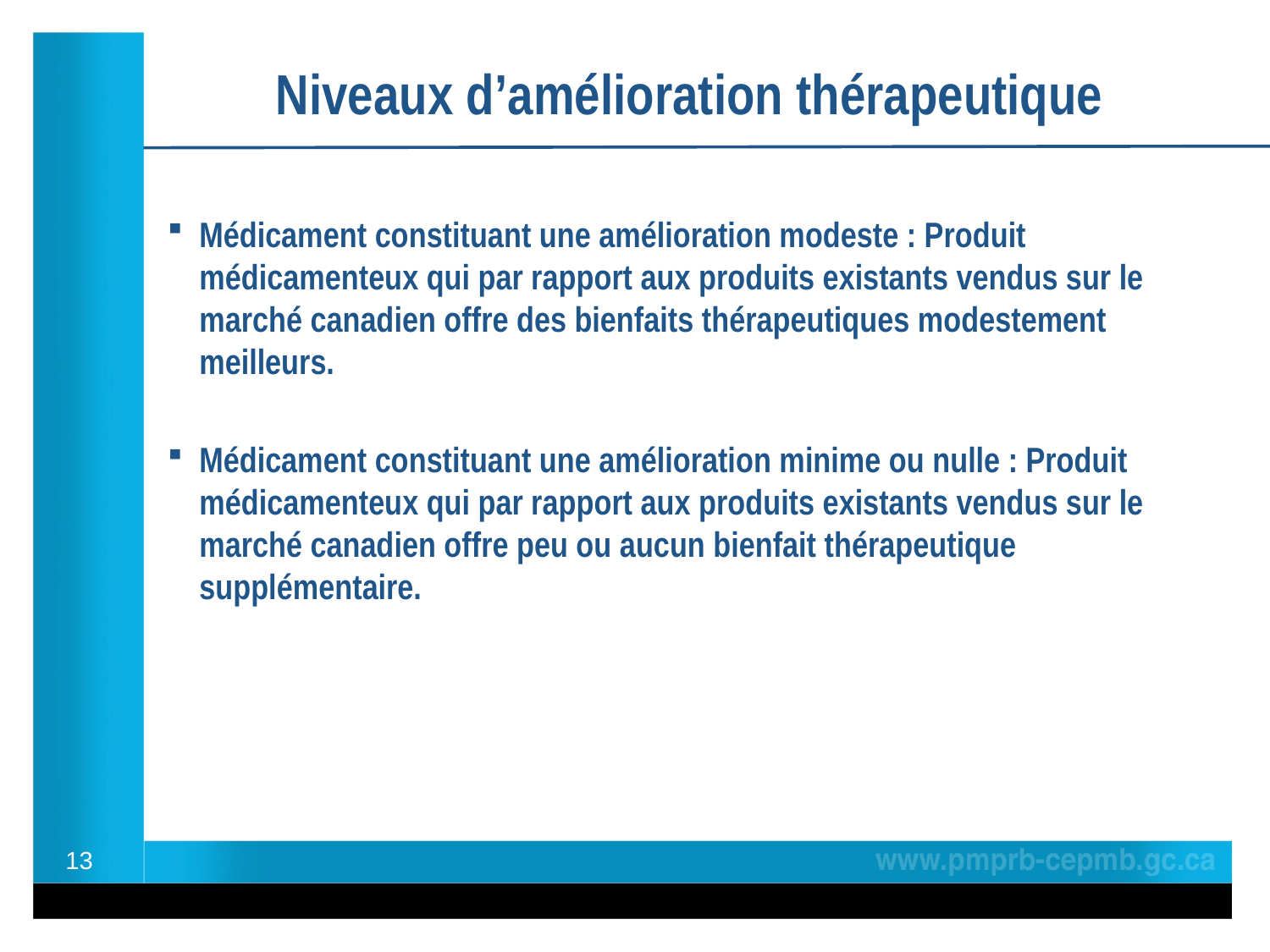

# Niveaux d’amélioration thérapeutique

Médicament constituant une amélioration modeste : Produit médicamenteux qui par rapport aux produits existants vendus sur le marché canadien offre des bienfaits thérapeutiques modestement meilleurs.

Médicament constituant une amélioration minime ou nulle : Produit médicamenteux qui par rapport aux produits existants vendus sur le marché canadien offre peu ou aucun bienfait thérapeutique supplémentaire.

13